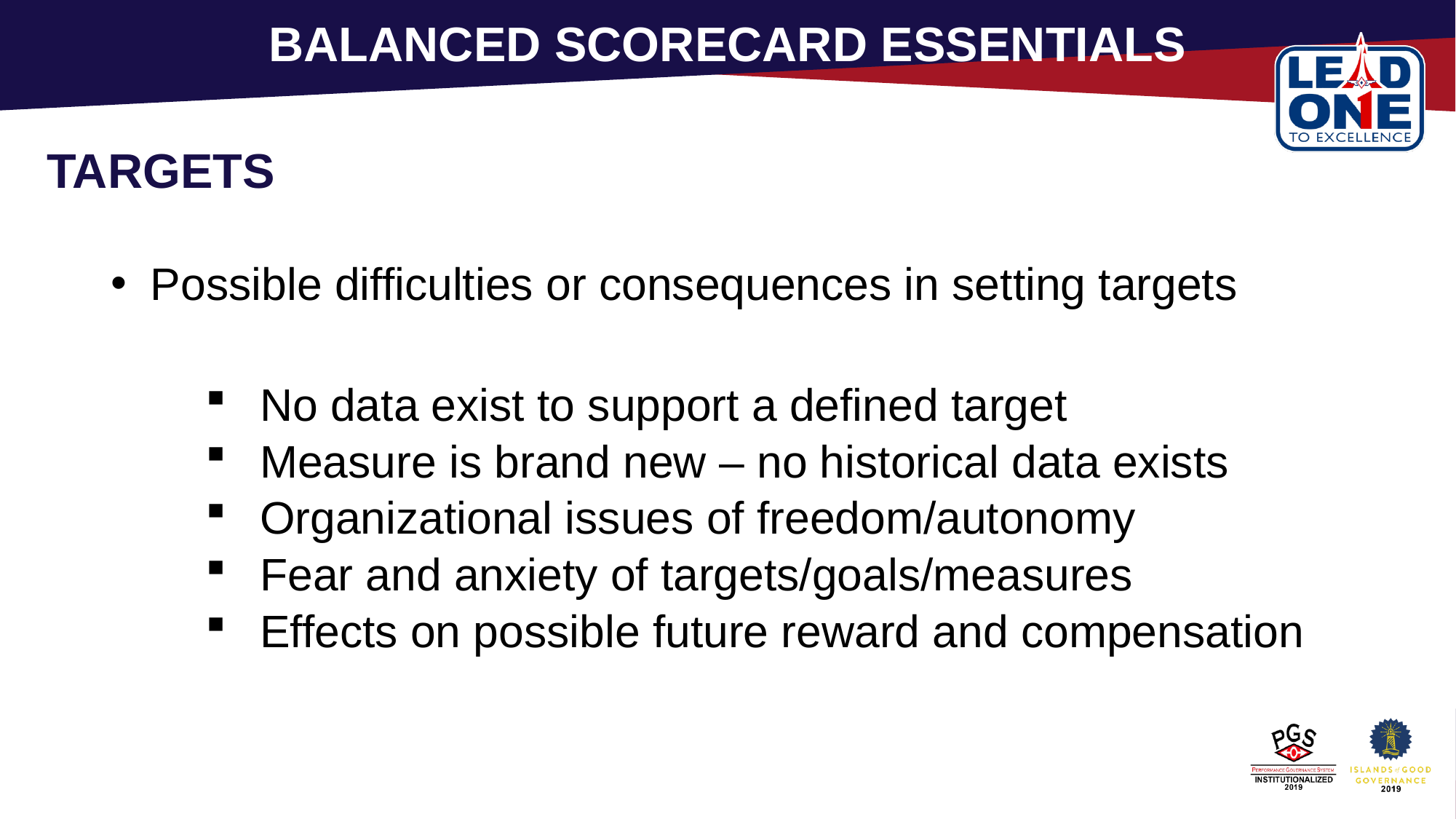

# BALANCED SCORECARD ESSENTIALS
TARGETS

 Possible difficulties or consequences in setting targets

No data exist to support a defined target
Measure is brand new – no historical data exists
Organizational issues of freedom/autonomy
Fear and anxiety of targets/goals/measures
Effects on possible future reward and compensation